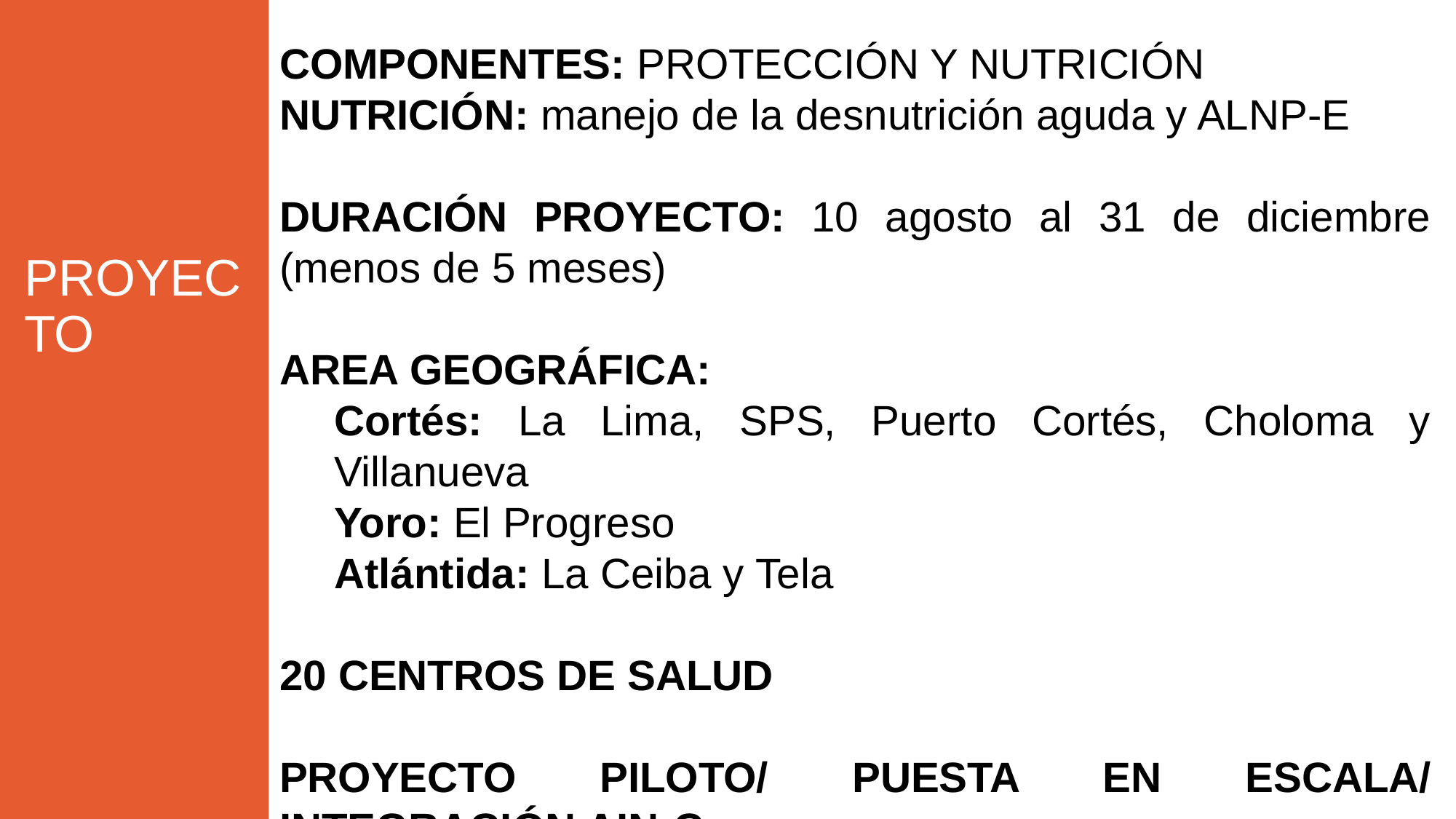

COMPONENTES: PROTECCIÓN Y NUTRICIÓN
NUTRICIÓN: manejo de la desnutrición aguda y ALNP-E

DURACIÓN PROYECTO: 10 agosto al 31 de diciembre (menos de 5 meses)

AREA GEOGRÁFICA:
Cortés: La Lima, SPS, Puerto Cortés, Choloma y Villanueva
Yoro: El Progreso
Atlántida: La Ceiba y Tela

20 CENTROS DE SALUD

PROYECTO PILOTO/ PUESTA EN ESCALA/ INTEGRACIÓN AIN-C
PROYECTO